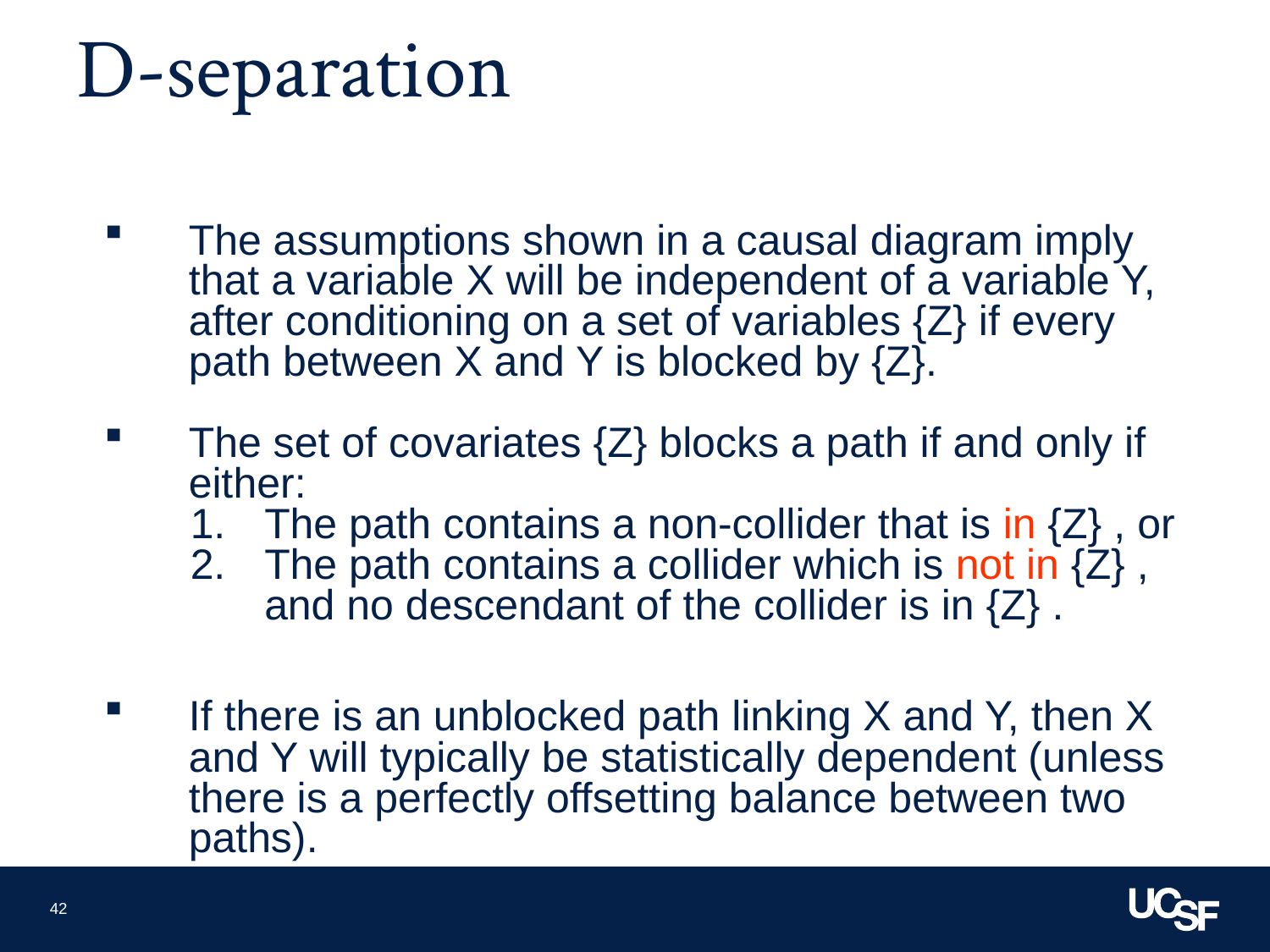

# D-separation
The assumptions shown in a causal diagram imply that a variable X will be independent of a variable Y, after conditioning on a set of variables {Z} if every path between X and Y is blocked by {Z}.

The set of covariates {Z} blocks a path if and only if either:
The path contains a non-collider that is in {Z} , or
The path contains a collider which is not in {Z} , and no descendant of the collider is in {Z} .

If there is an unblocked path linking X and Y, then X and Y will typically be statistically dependent (unless there is a perfectly offsetting balance between two paths).

42